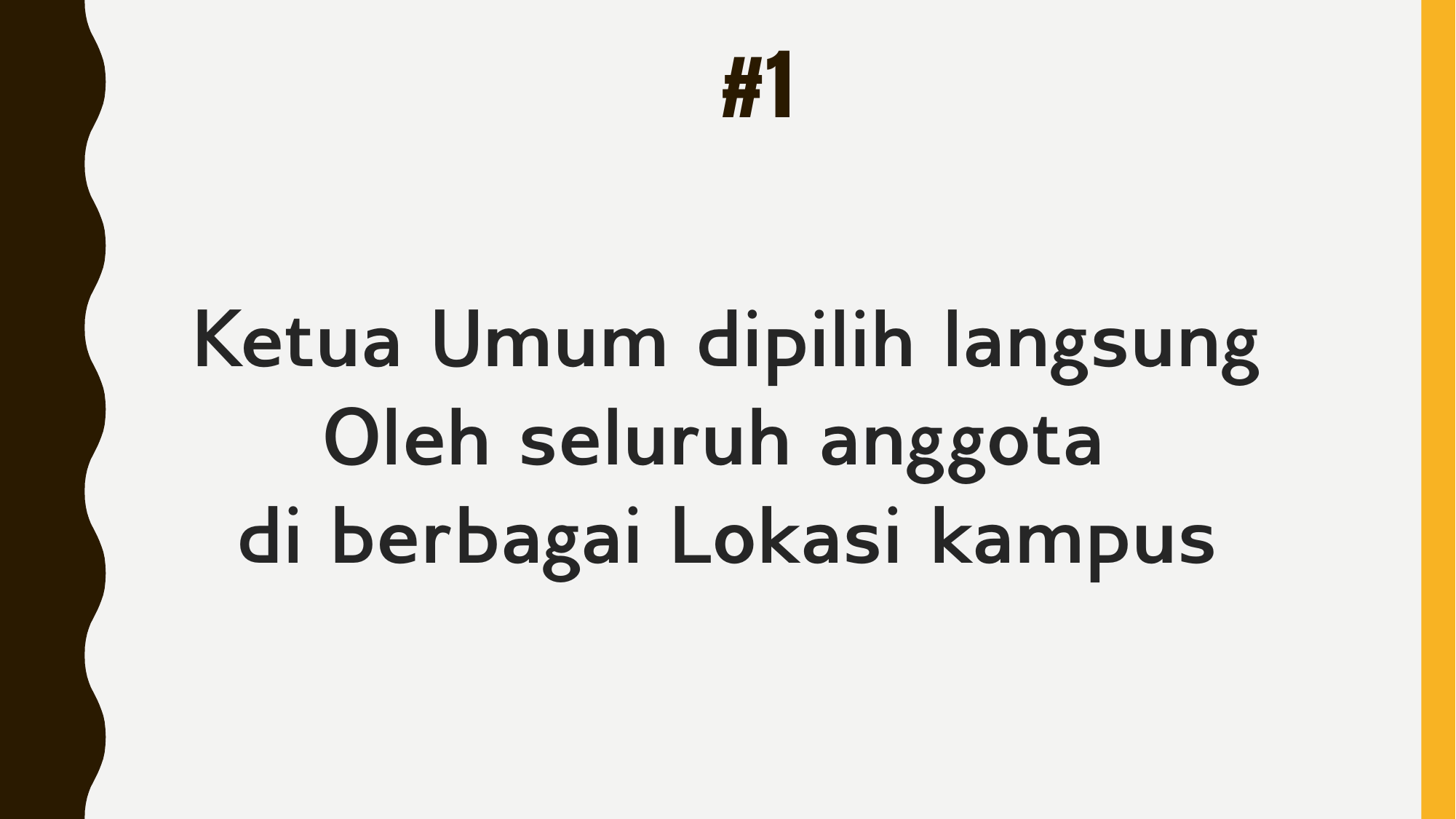

# #1
Ketua Umum dipilih langsung
Oleh seluruh anggota
di berbagai Lokasi kampus